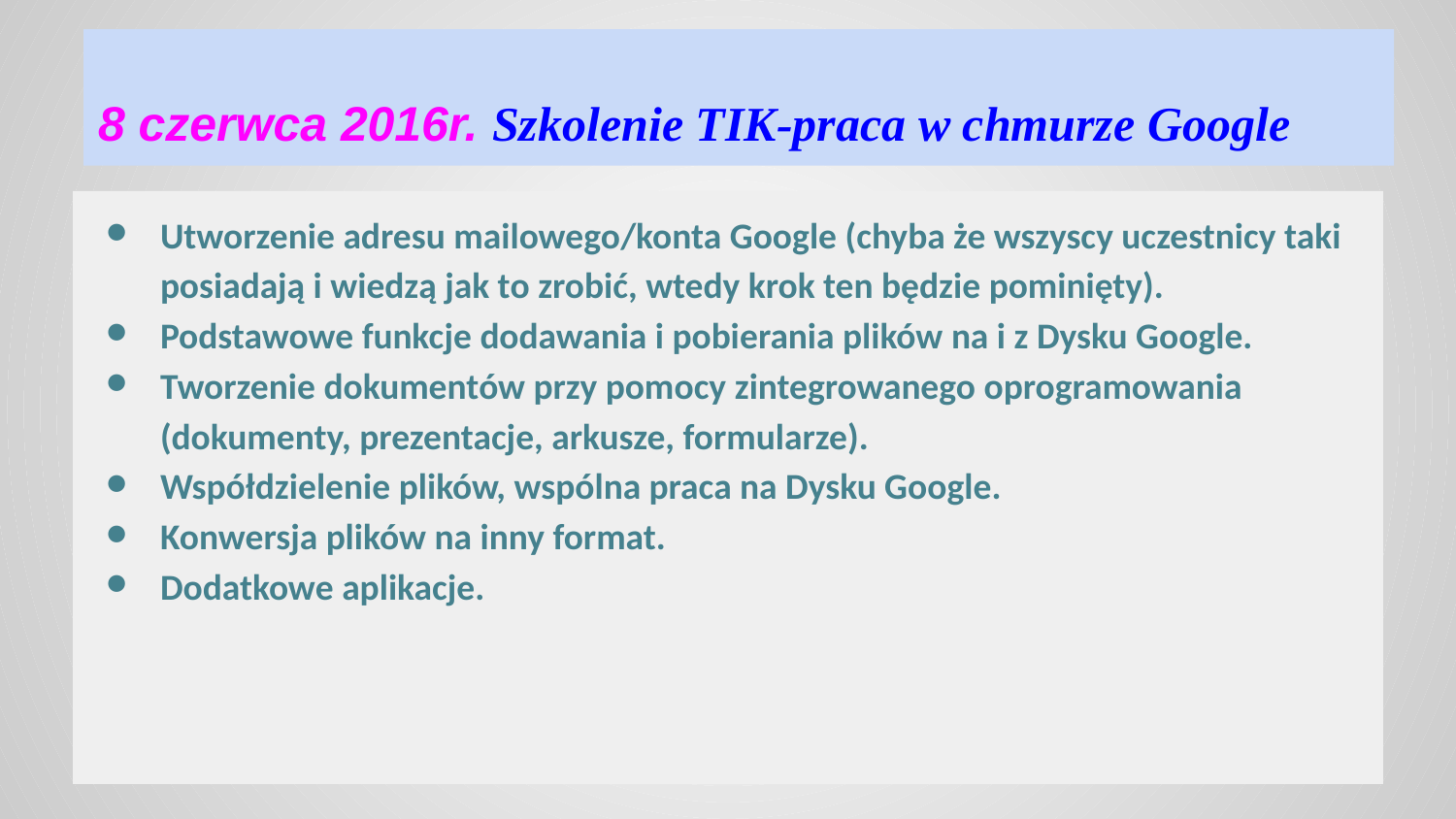

# 8 czerwca 2016r. Szkolenie TIK-praca w chmurze Google
Utworzenie adresu mailowego/konta Google (chyba że wszyscy uczestnicy taki posiadają i wiedzą jak to zrobić, wtedy krok ten będzie pominięty).
Podstawowe funkcje dodawania i pobierania plików na i z Dysku Google.
Tworzenie dokumentów przy pomocy zintegrowanego oprogramowania (dokumenty, prezentacje, arkusze, formularze).
Współdzielenie plików, wspólna praca na Dysku Google.
Konwersja plików na inny format.
Dodatkowe aplikacje.